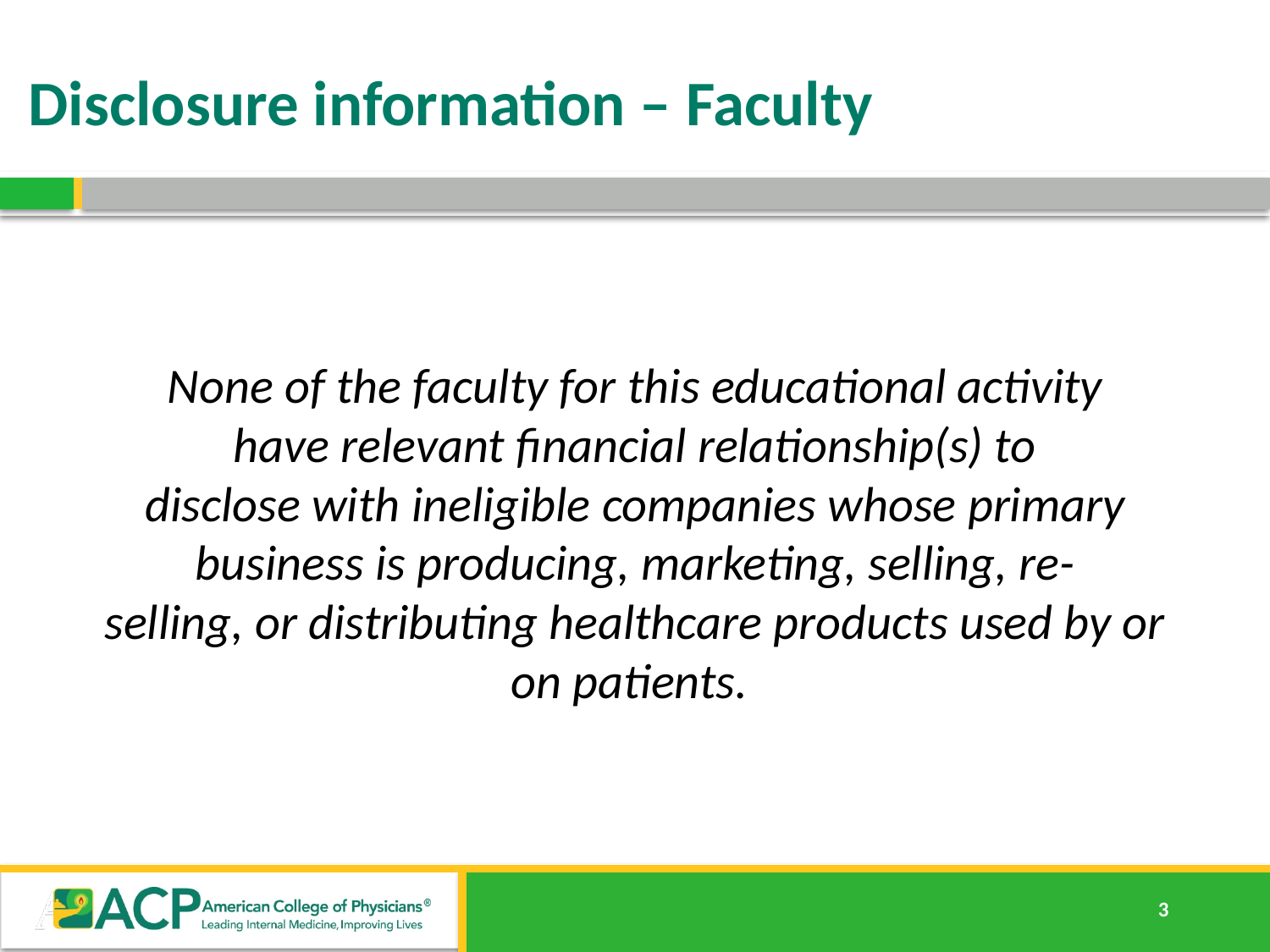

# Disclosure information – Faculty

None of the faculty for this educational activity have relevant financial relationship(s) to disclose with ineligible companies whose primary business is producing, marketing, selling, re-selling, or distributing healthcare products used by or on patients.